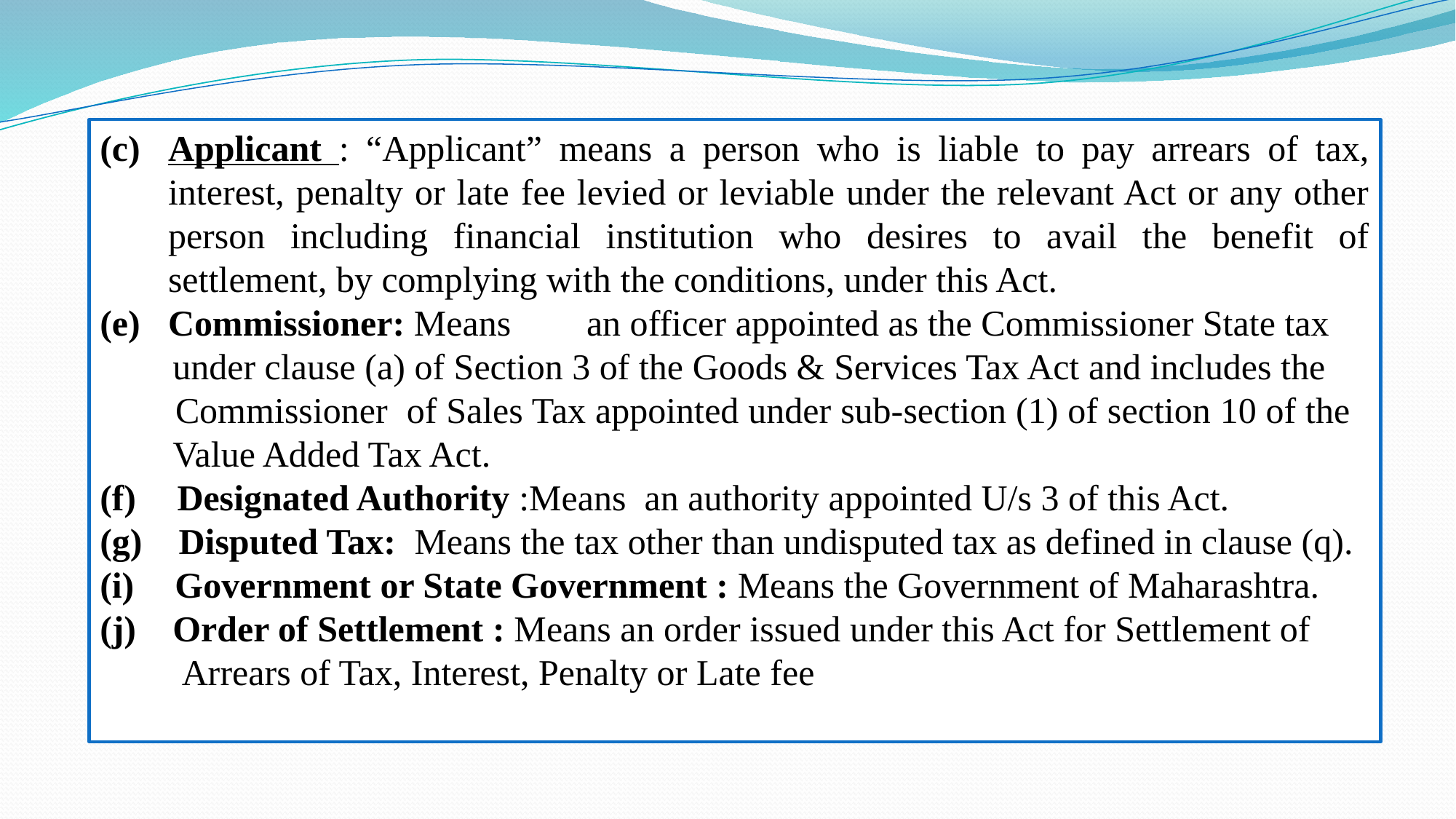

Applicant : “Applicant” means a person who is liable to pay arrears of tax, interest, penalty or late fee levied or leviable under the relevant Act or any other person including financial institution who desires to avail the benefit of settlement, by complying with the conditions, under this Act.
   Commissioner: Means	 an officer appointed as the Commissioner State tax
        under clause (a) of Section 3 of the Goods & Services Tax Act and includes the
        Commissioner  of Sales Tax appointed under sub-section (1) of section 10 of the
        Value Added Tax Act.
    Designated Authority :Means  an authority appointed U/s 3 of this Act.
    Disputed Tax:  Means the tax other than undisputed tax as defined in clause (q).
   Government or State Government : Means the Government of Maharashtra.
  Order of Settlement : Means an order issued under this Act for Settlement of
         Arrears of Tax, Interest, Penalty or Late fee